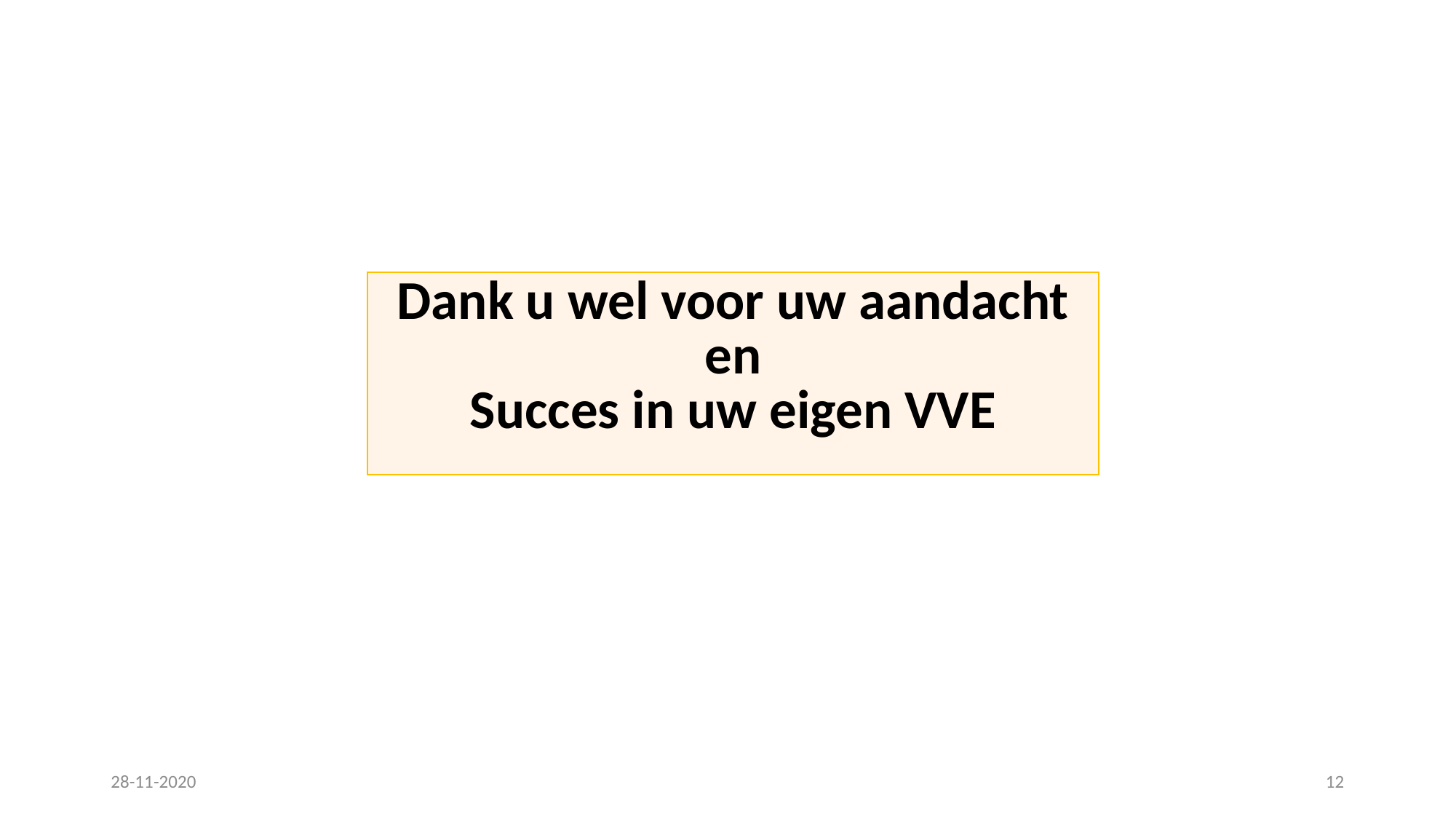

| Dank u wel voor uw aandacht en Succes in uw eigen VVE |
| --- |
28-11-2020
12